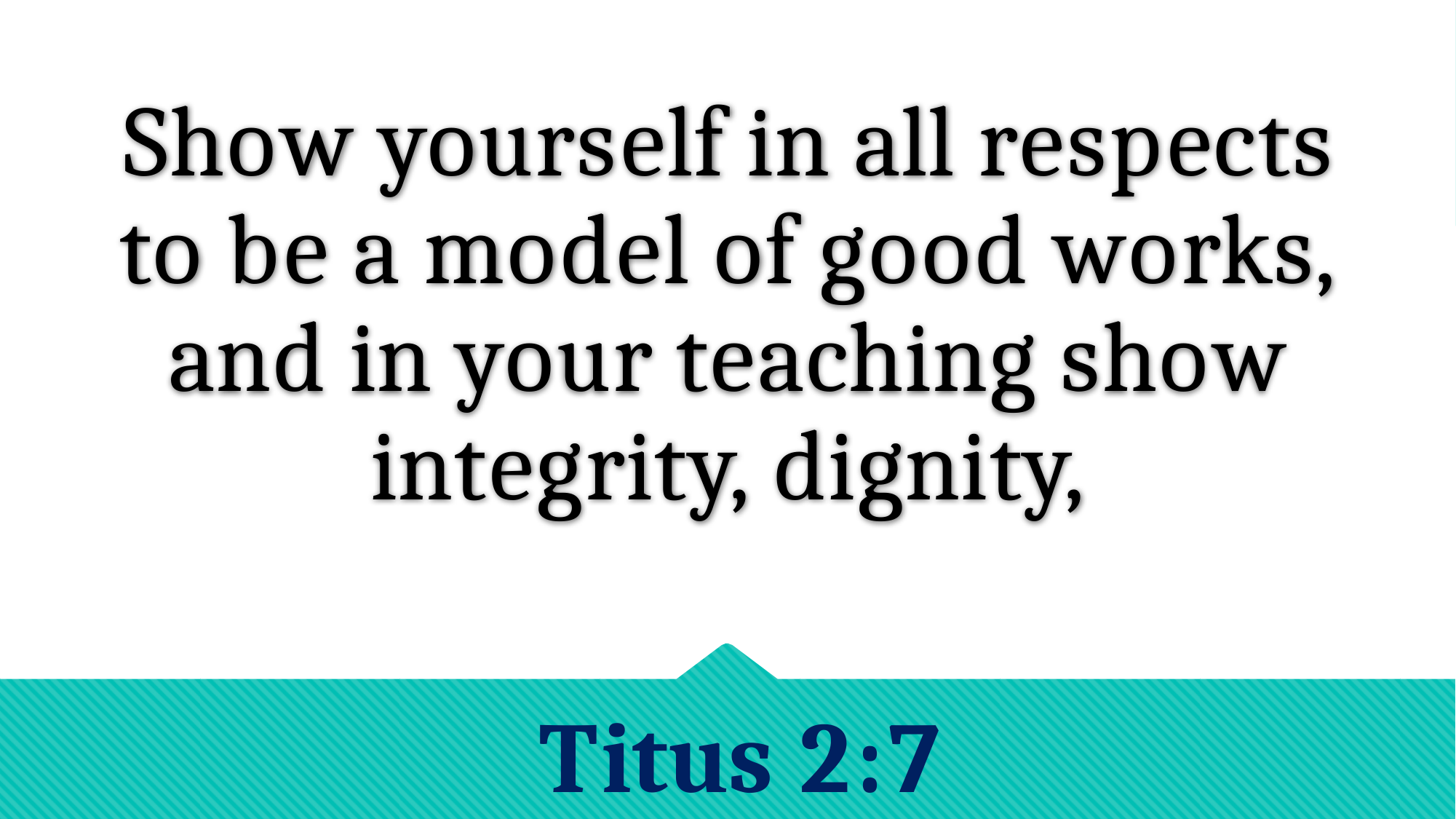

# Show yourself in all respects to be a model of good works, and in your teaching show integrity, dignity,

Titus 2:7